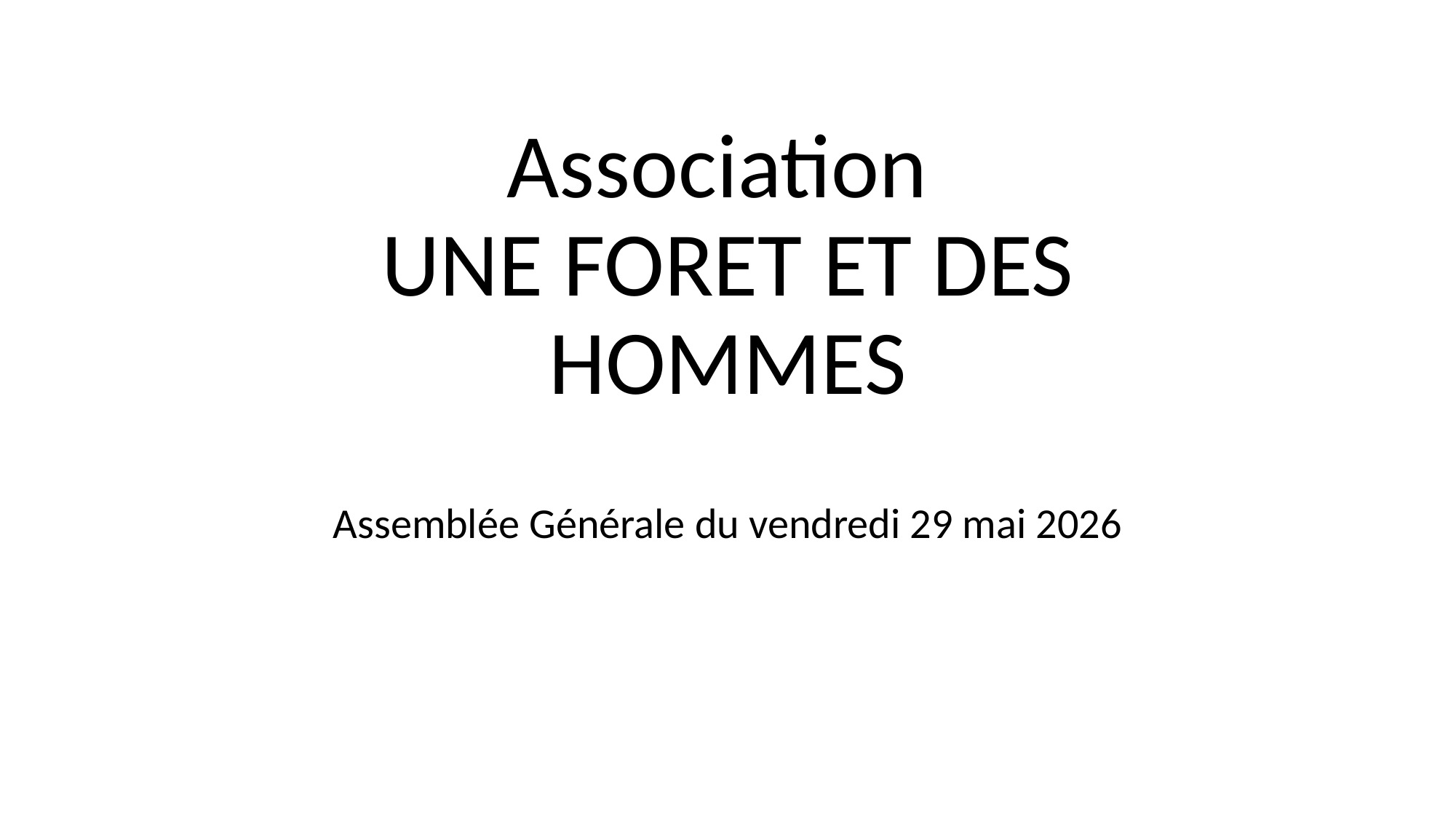

# Association UNE FORET ET DES HOMMES

Assemblée Générale du vendredi 29 mai 2026